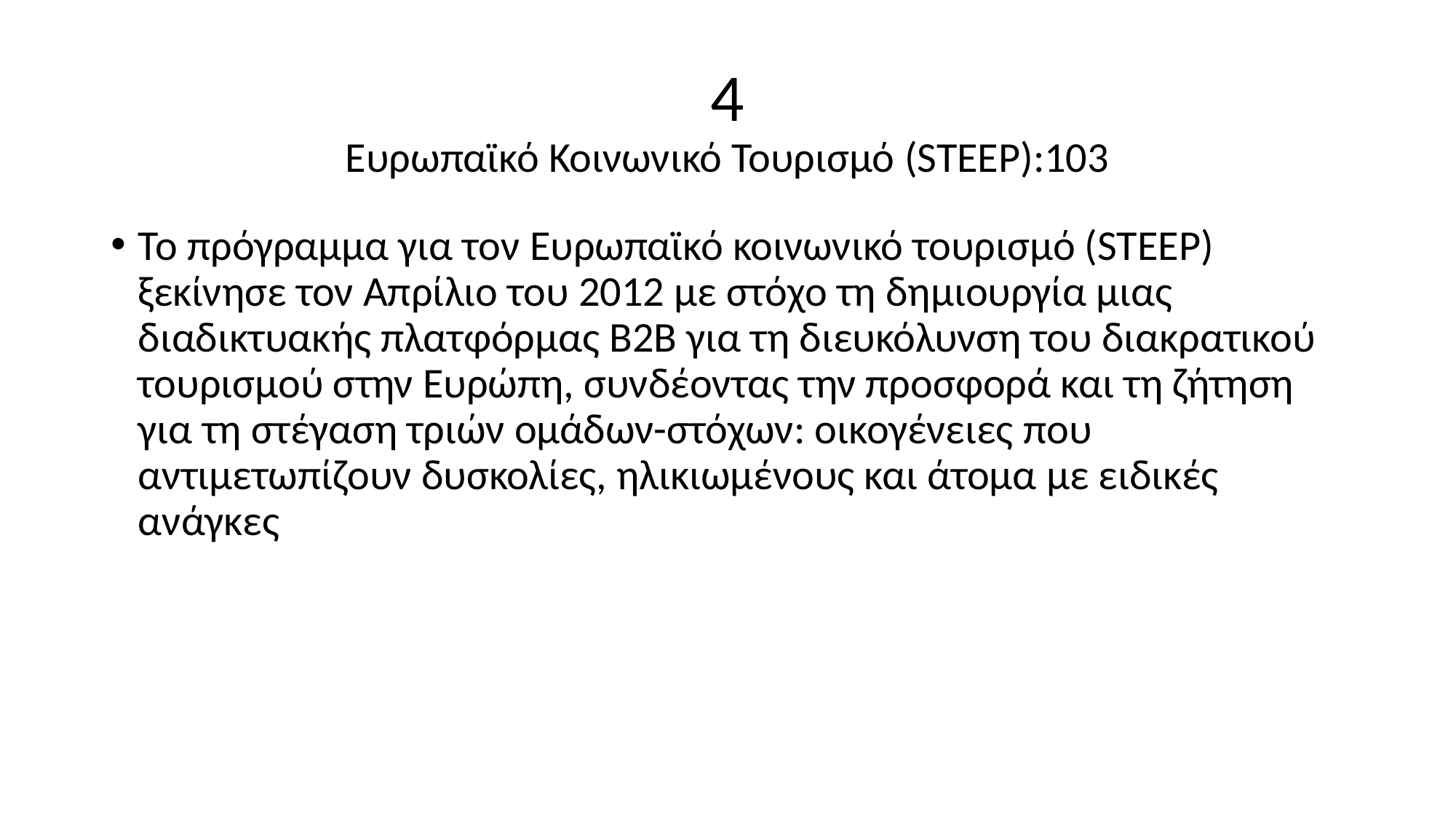

# 4 Ευρωπαϊκό Κοινωνικό Τουρισμό (STEEP):103
Το πρόγραμμα για τον Ευρωπαϊκό κοινωνικό τουρισμό (STEEP) ξεκίνησε τον Απρίλιο του 2012 με στόχο τη δημιουργία μιας διαδικτυακής πλατφόρμας B2B για τη διευκόλυνση του διακρατικού τουρισμού στην Ευρώπη, συνδέοντας την προσφορά και τη ζήτηση για τη στέγαση τριών ομάδων-στόχων: οικογένειες που αντιμετωπίζουν δυσκολίες, ηλικιωμένους και άτομα με ειδικές ανάγκες